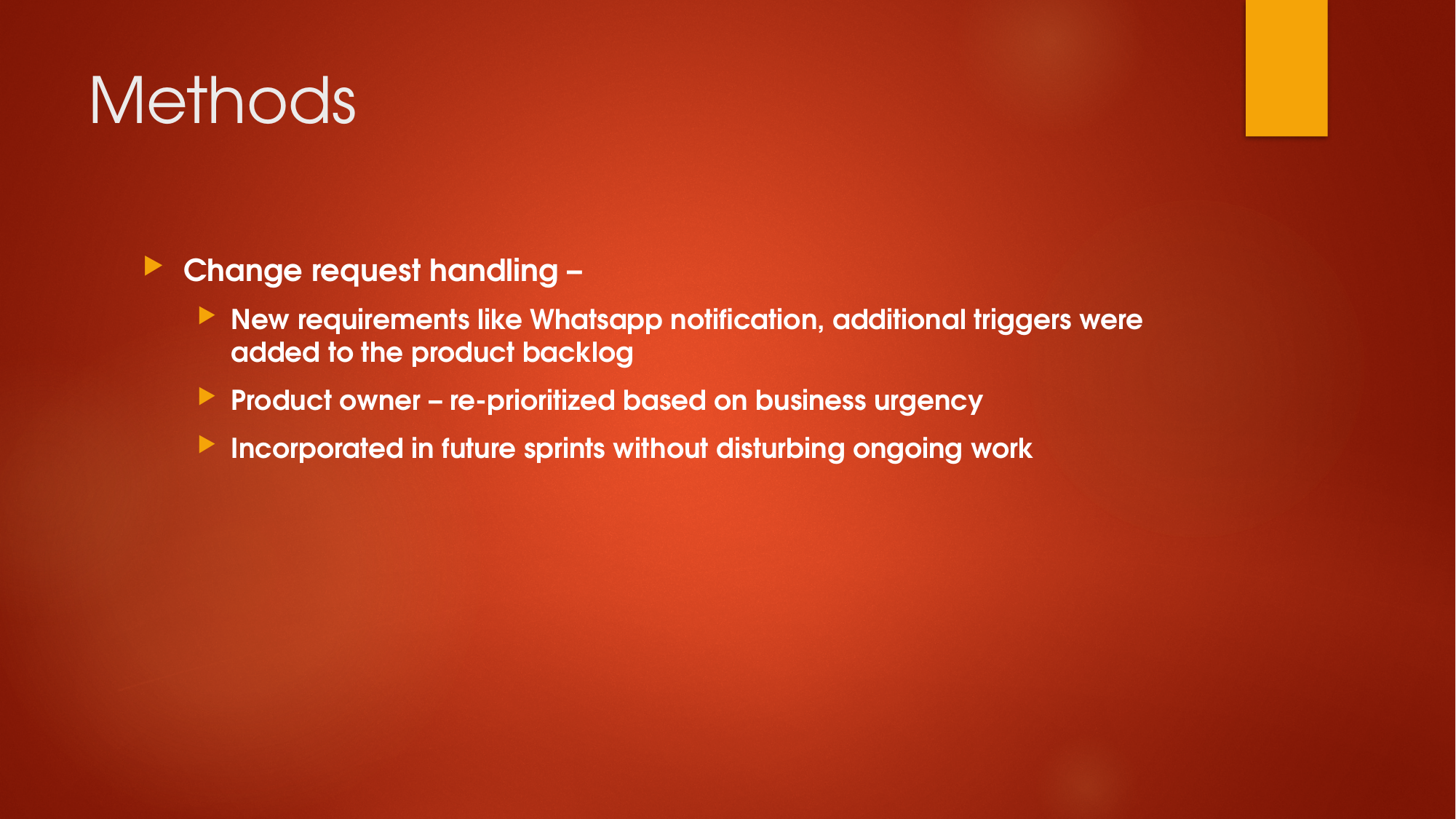

# Methods
Change request handling –
New requirements like Whatsapp notification, additional triggers were added to the product backlog
Product owner – re-prioritized based on business urgency
Incorporated in future sprints without disturbing ongoing work